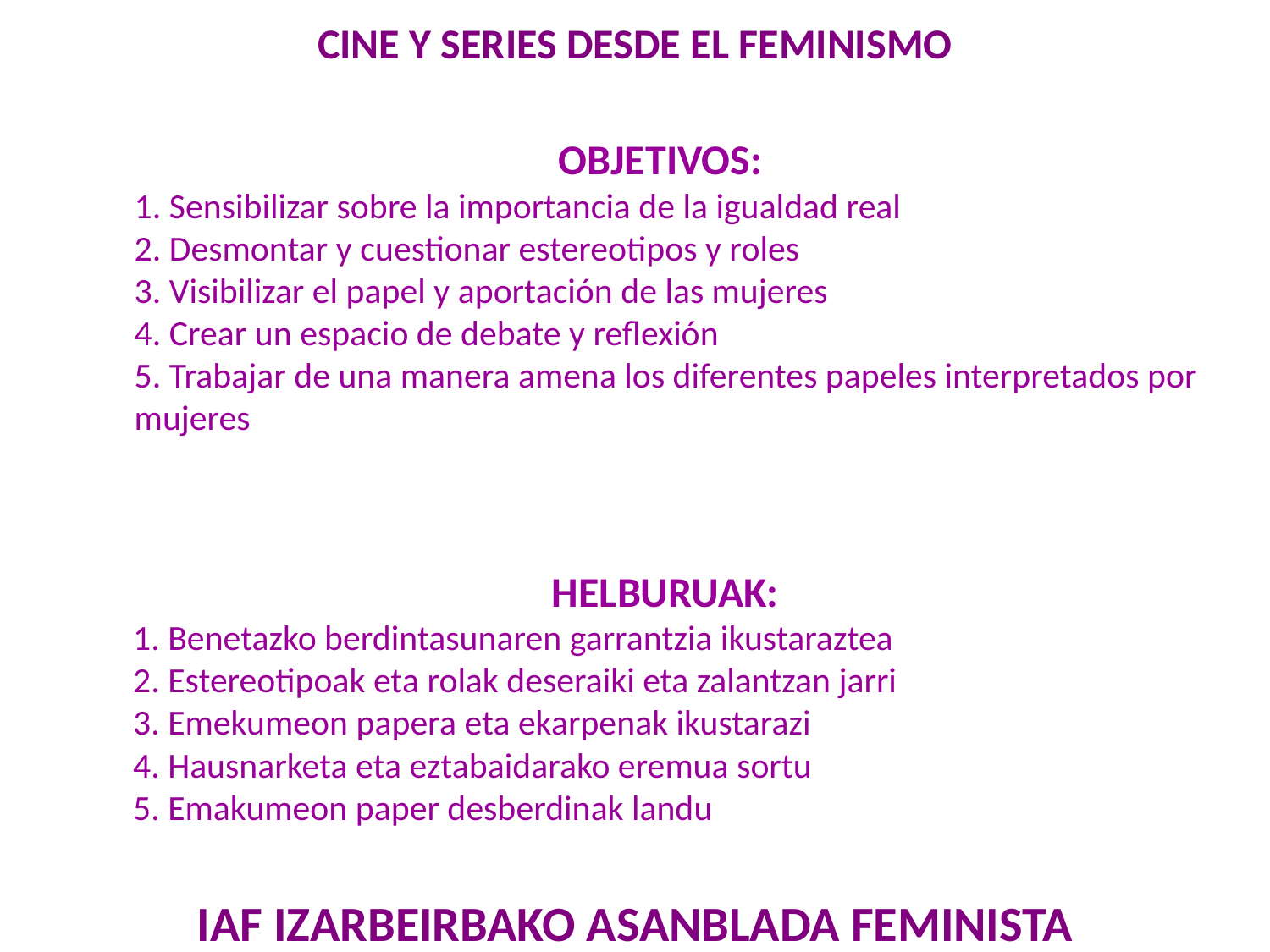

CINE Y SERIES DESDE EL FEMINISMO

OBJETIVOS:
1. Sensibilizar sobre la importancia de la igualdad real
2. Desmontar y cuestionar estereotipos y roles
3. Visibilizar el papel y aportación de las mujeres
4. Crear un espacio de debate y reflexión
5. Trabajar de una manera amena los diferentes papeles interpretados por mujeres

HELBURUAK:
1. Benetazko berdintasunaren garrantzia ikustaraztea
2. Estereotipoak eta rolak deseraiki eta zalantzan jarri
3. Emekumeon papera eta ekarpenak ikustarazi
4. Hausnarketa eta eztabaidarako eremua sortu
5. Emakumeon paper desberdinak landu
IAF IZARBEIRBAKO ASANBLADA FEMINISTA